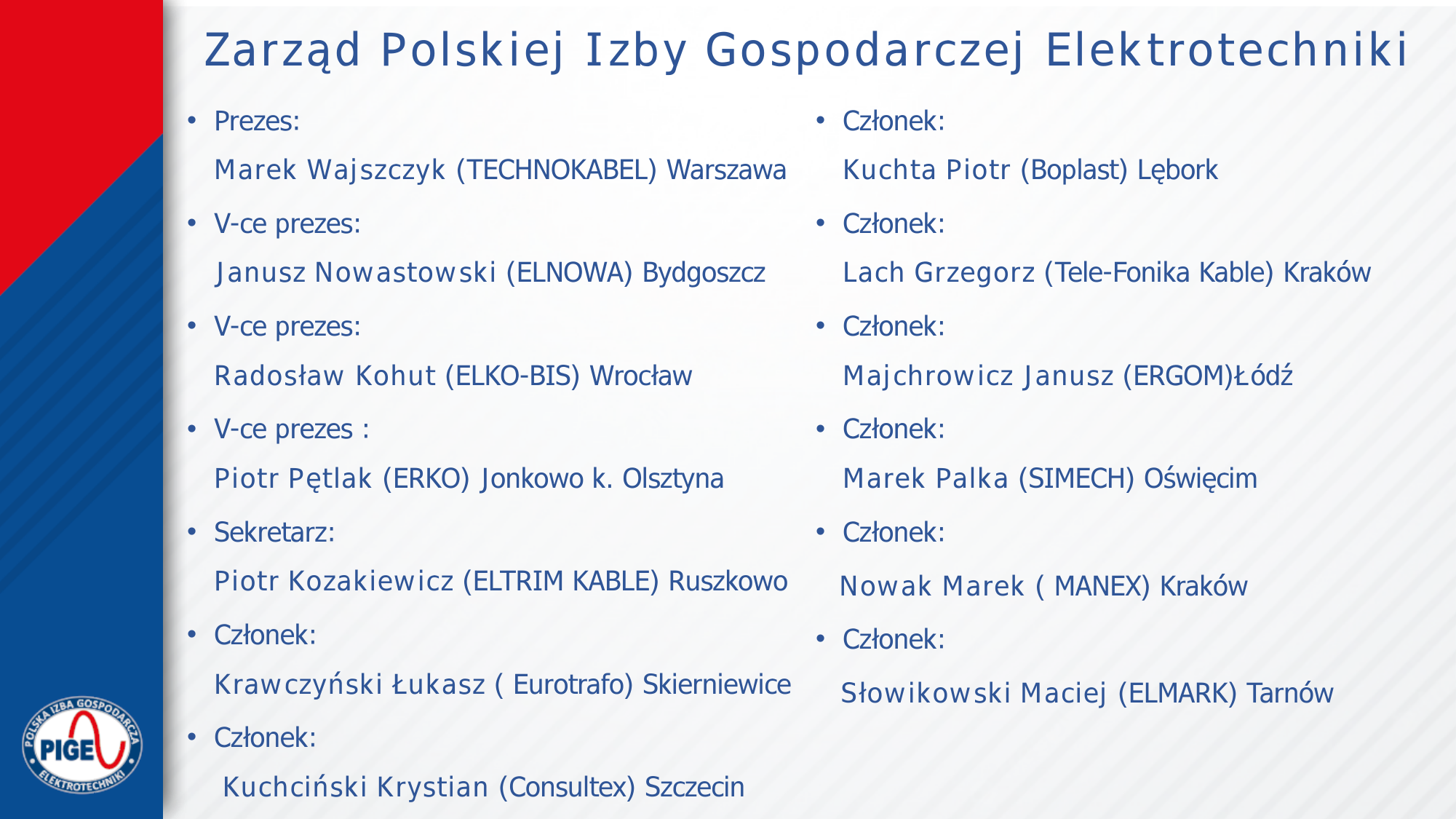

# Zarząd Polskiej Izby Gospodarczej Elektrotechniki
Prezes:
Marek Wajszczyk (TECHNOKABEL) Warszawa
V-ce prezes:
Janusz Nowastowski (ELNOWA) Bydgoszcz
V-ce prezes:
Radosław Kohut (ELKO-BIS) Wrocław
V-ce prezes :
Piotr Pętlak (ERKO) Jonkowo k. Olsztyna
Sekretarz:
Piotr Kozakiewicz (ELTRIM KABLE) Ruszkowo
Członek:
Krawczyński Łukasz ( Eurotrafo) Skierniewice
Członek:
 Kuchciński Krystian (Consultex) Szczecin

Członek:
Kuchta Piotr (Boplast) Lębork
Członek:
Lach Grzegorz (Tele-Fonika Kable) Kraków
Członek:
Majchrowicz Janusz (ERGOM)Łódź
Członek:
Marek Palka (SIMECH) Oświęcim
Członek:
   Nowak Marek ( MANEX) Kraków
Członek:
   Słowikowski Maciej (ELMARK) Tarnów